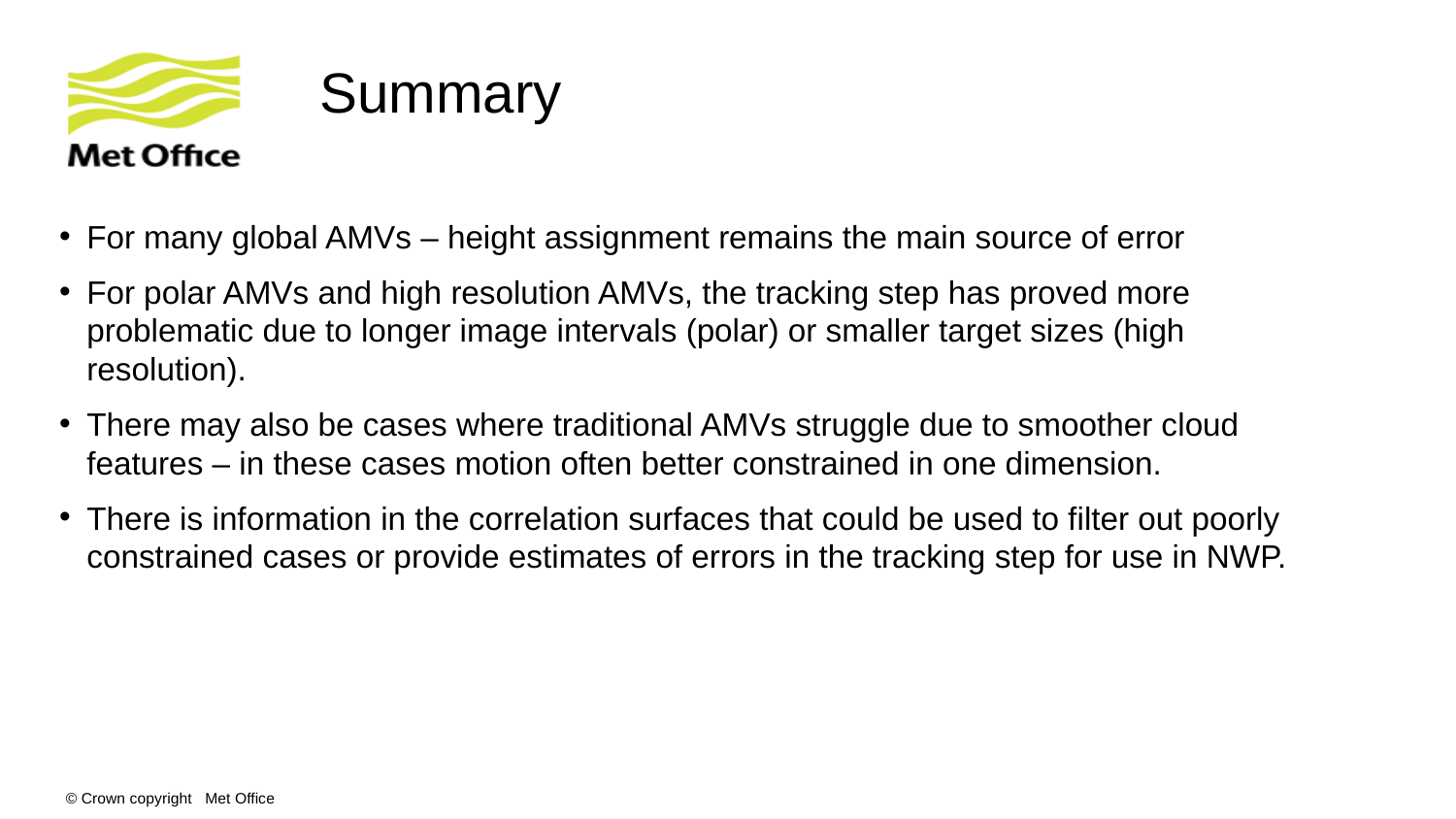

# Summary
For many global AMVs – height assignment remains the main source of error
For polar AMVs and high resolution AMVs, the tracking step has proved more problematic due to longer image intervals (polar) or smaller target sizes (high resolution).
There may also be cases where traditional AMVs struggle due to smoother cloud features – in these cases motion often better constrained in one dimension.
There is information in the correlation surfaces that could be used to filter out poorly constrained cases or provide estimates of errors in the tracking step for use in NWP.